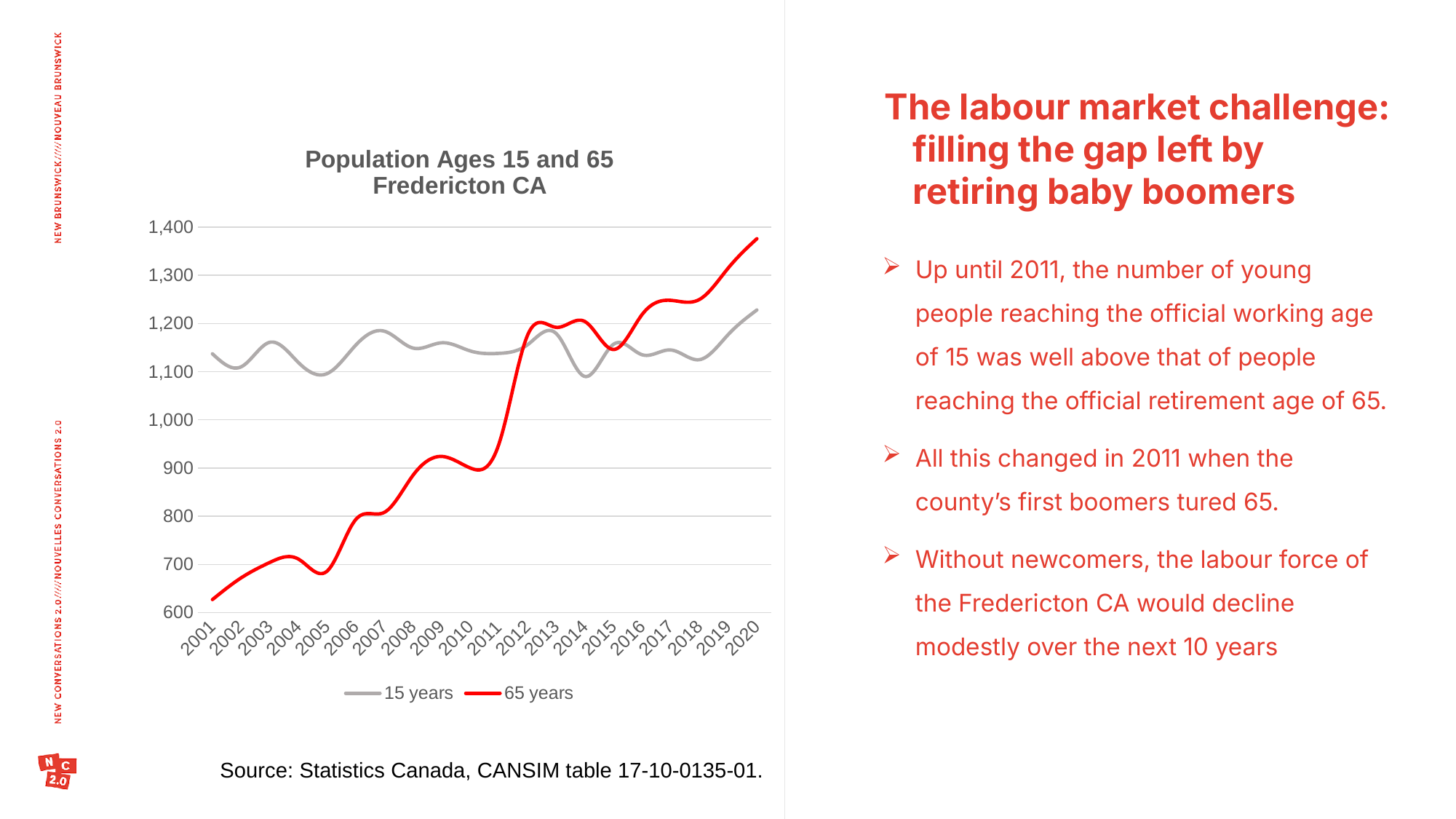

The labour market challenge: filling the gap left by retiring baby boomers

### Chart: Population Ages 15 and 65
Fredericton CA

| Category | 15 years | 65 years |
|---|---|---|
| 2001 | 1137.0 | 627.0 |
| 2002 | 1110.0 | 672.0 |
| 2003 | 1161.0 | 704.0 |
| 2004 | 1119.0 | 711.0 |
| 2005 | 1096.0 | 686.0 |
| 2006 | 1155.0 | 793.0 |
| 2007 | 1184.0 | 808.0 |
| 2008 | 1149.0 | 885.0 |
| 2009 | 1160.0 | 924.0 |
| 2010 | 1143.0 | 900.0 |
| 2011 | 1138.0 | 950.0 |
| 2012 | 1156.0 | 1176.0 |
| 2013 | 1179.0 | 1192.0 |
| 2014 | 1090.0 | 1204.0 |
| 2015 | 1157.0 | 1146.0 |
| 2016 | 1135.0 | 1219.0 |
| 2017 | 1145.0 | 1248.0 |
| 2018 | 1125.0 | 1250.0 |
| 2019 | 1177.0 | 1315.0 |
| 2020 | 1228.0 | 1376.0 |
Up until 2011, the number of young people reaching the official working age of 15 was well above that of people reaching the official retirement age of 65.
All this changed in 2011 when the county’s first boomers tured 65.
Without newcomers, the labour force of the Fredericton CA would decline modestly over the next 10 years
Source: Statistics Canada, CANSIM table 17-10-0135-01.